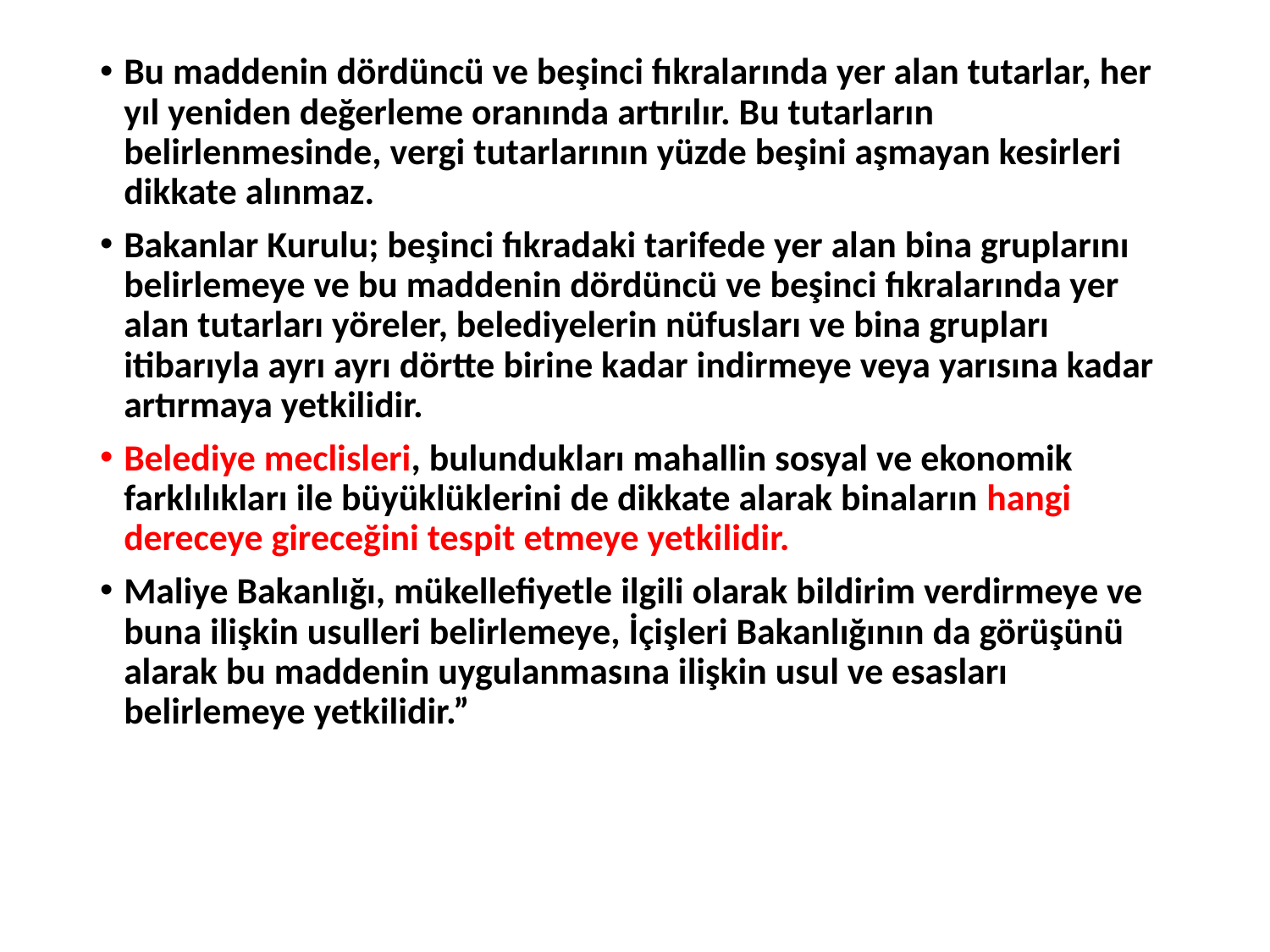

Bu maddenin dördüncü ve beşinci fıkralarında yer alan tutarlar, her yıl yeniden değerleme oranında artırılır. Bu tutarların belirlenmesinde, vergi tutarlarının yüzde beşini aşmayan kesirleri dikkate alınmaz.
Bakanlar Kurulu; beşinci fıkradaki tarifede yer alan bina gruplarını belirlemeye ve bu maddenin dördüncü ve beşinci fıkralarında yer alan tutarları yöreler, belediyelerin nüfusları ve bina grupları itibarıyla ayrı ayrı dörtte birine kadar indirmeye veya yarısına kadar artırmaya yetkilidir.
Belediye meclisleri, bulundukları mahallin sosyal ve ekonomik farklılıkları ile büyüklüklerini de dikkate alarak binaların hangi dereceye gireceğini tespit etmeye yetkilidir.
Maliye Bakanlığı, mükellefiyetle ilgili olarak bildirim verdirmeye ve buna ilişkin usulleri belirlemeye, İçişleri Bakanlığının da görüşünü alarak bu maddenin uygulanmasına ilişkin usul ve esasları belirlemeye yetkilidir.”